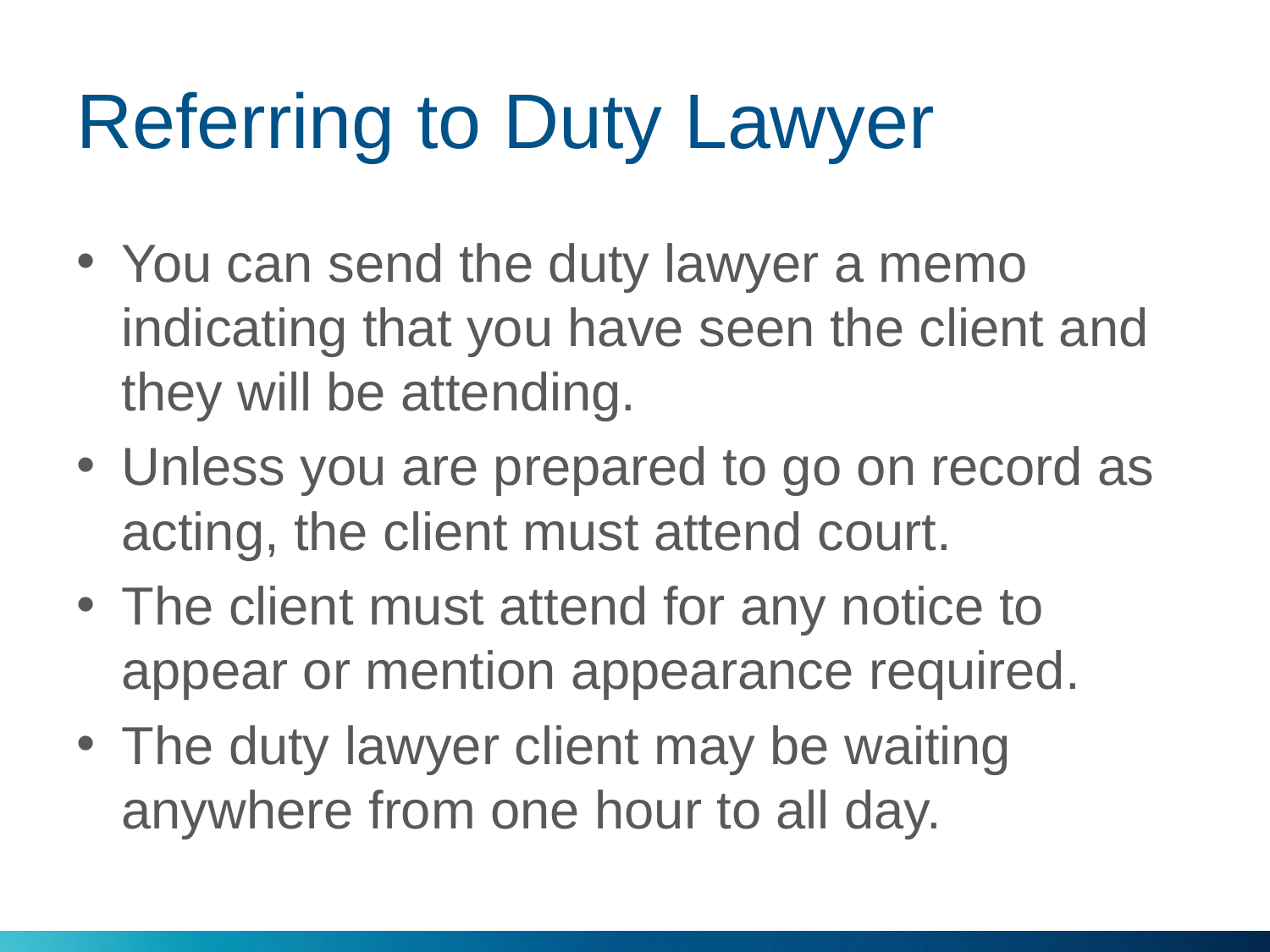

# Referring to Duty Lawyer
You can send the duty lawyer a memo indicating that you have seen the client and they will be attending.
Unless you are prepared to go on record as acting, the client must attend court.
The client must attend for any notice to appear or mention appearance required.
The duty lawyer client may be waiting anywhere from one hour to all day.